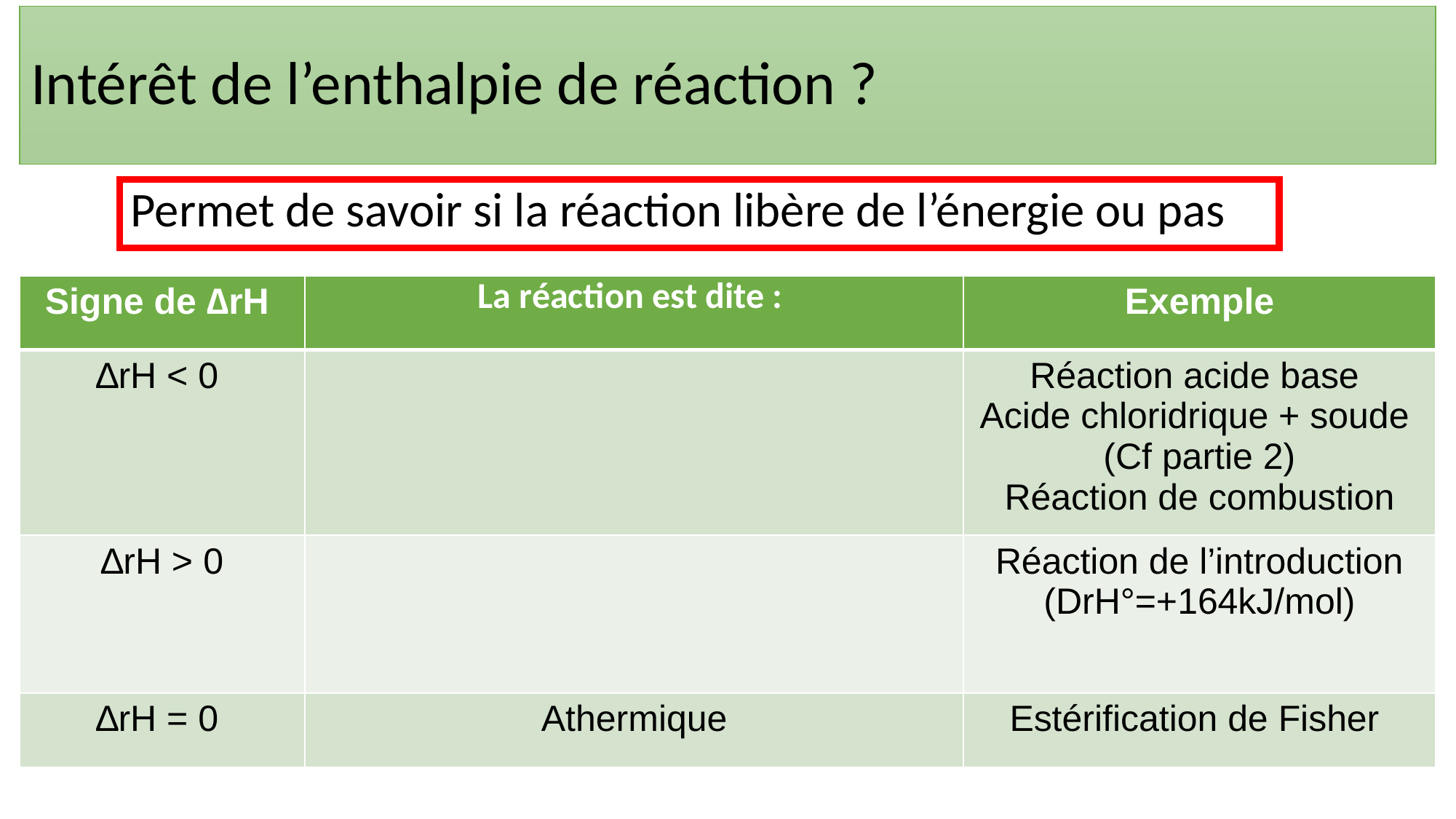

# Intérêt de l’enthalpie de réaction ?
Permet de savoir si la réaction libère de l’énergie ou pas
| Signe de ∆rH | La réaction est dite : | Exemple |
| --- | --- | --- |
| ∆rH < 0 |  | Réaction acide base Acide chloridrique + soude (Cf partie 2) Réaction de combustion |
| ∆rH > 0 |  | Réaction de l’introduction (DrH°=+164kJ/mol) |
| ∆rH = 0 | Athermique | Estérification de Fisher |